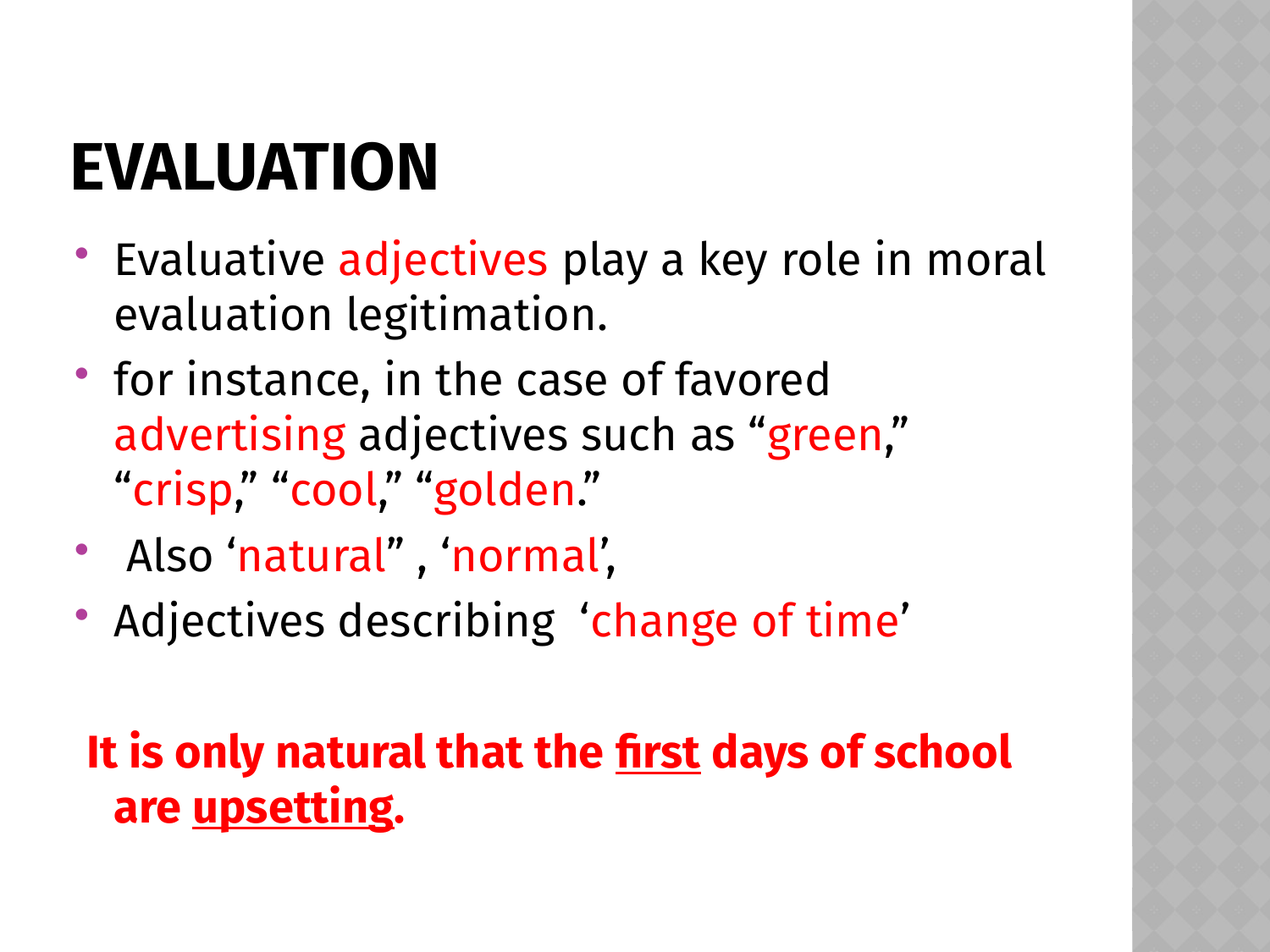

# Evaluation
Evaluative adjectives play a key role in moral evaluation legitimation.
for instance, in the case of favored advertising adjectives such as “green,” “crisp,” “cool,” “golden.”
 Also ‘natural” , ‘normal’,
Adjectives describing  ‘change of time’

 It is only natural that the first days of school are upsetting.